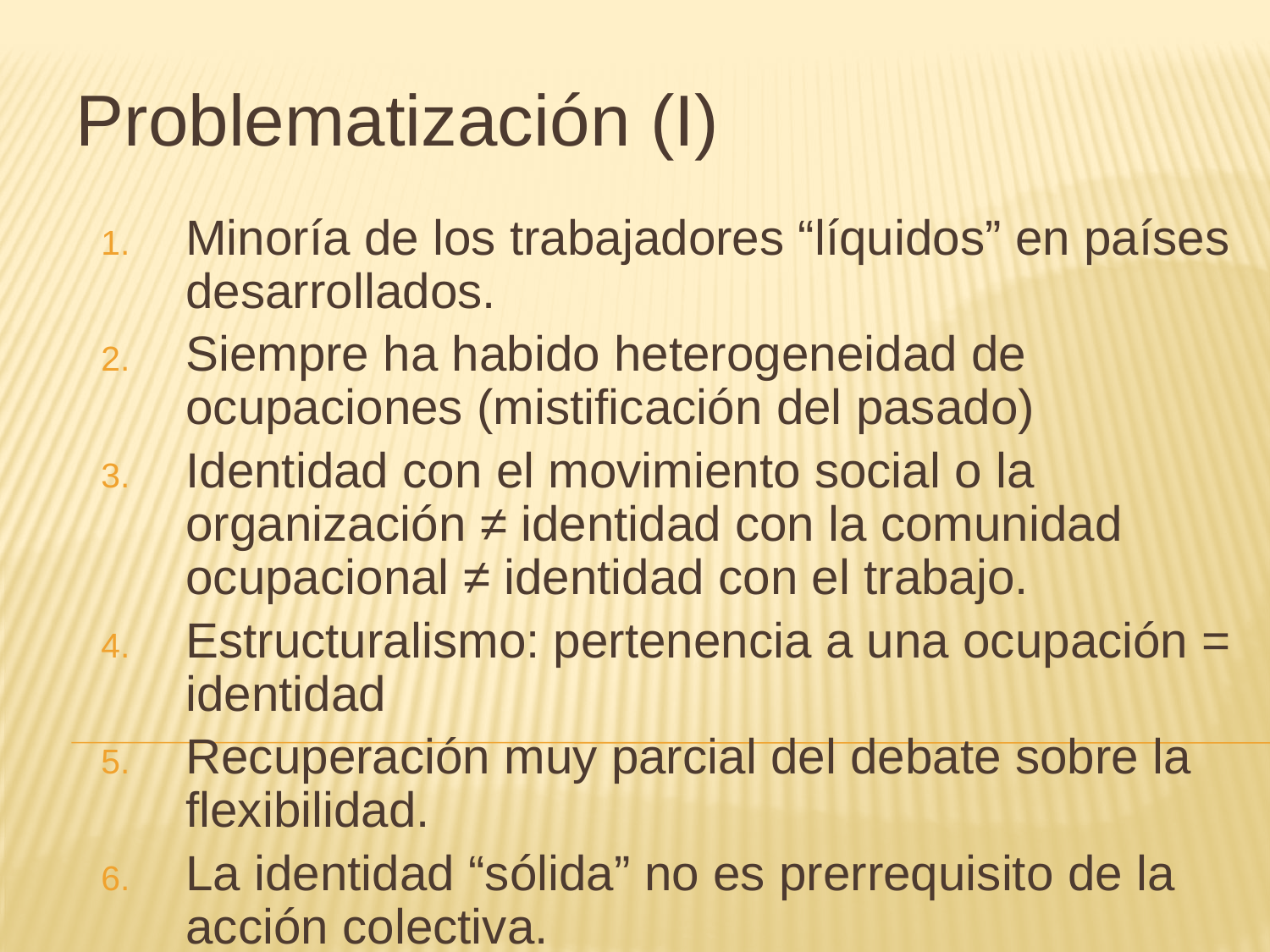

Problematización (I)
Minoría de los trabajadores “líquidos” en países desarrollados.
Siempre ha habido heterogeneidad de ocupaciones (mistificación del pasado)
Identidad con el movimiento social o la organización ≠ identidad con la comunidad ocupacional ≠ identidad con el trabajo.
Estructuralismo: pertenencia a una ocupación = identidad
Recuperación muy parcial del debate sobre la flexibilidad.
La identidad “sólida” no es prerrequisito de la acción colectiva.